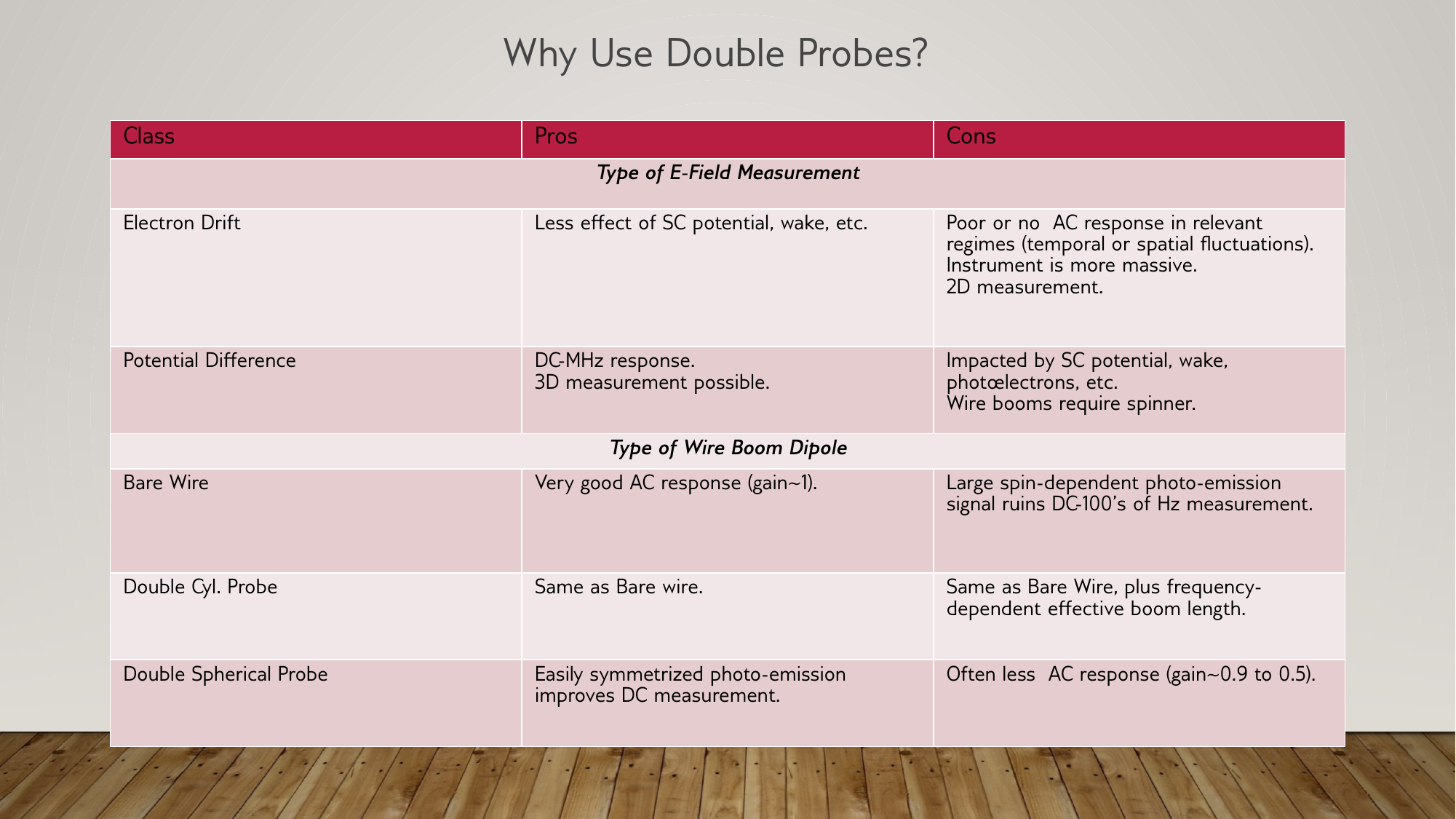

Why Use Double Probes?
| Class | Pros | Cons |
| --- | --- | --- |
| Type of E-Field Measurement |  |  |
| Electron Drift | Less effect of SC potential, wake, etc. | Poor or no AC response in relevant regimes (temporal or spatial fluctuations). Instrument is more massive. 2D measurement. |
| Potential Difference | DC-MHz response. 3D measurement possible. | Impacted by SC potential, wake, photoelectrons, etc. Wire booms require spinner. |
| Type of Wire Boom Dipole |  |  |
| Bare Wire | Very good AC response (gain~1). | Large spin-dependent photo-emission signal ruins DC-100’s of Hz measurement. |
| Double Cyl. Probe | Same as Bare wire. | Same as Bare Wire, plus frequency-dependent effective boom length. |
| Double Spherical Probe | Easily symmetrized photo-emission improves DC measurement. | Often less AC response (gain~0.9 to 0.5). |